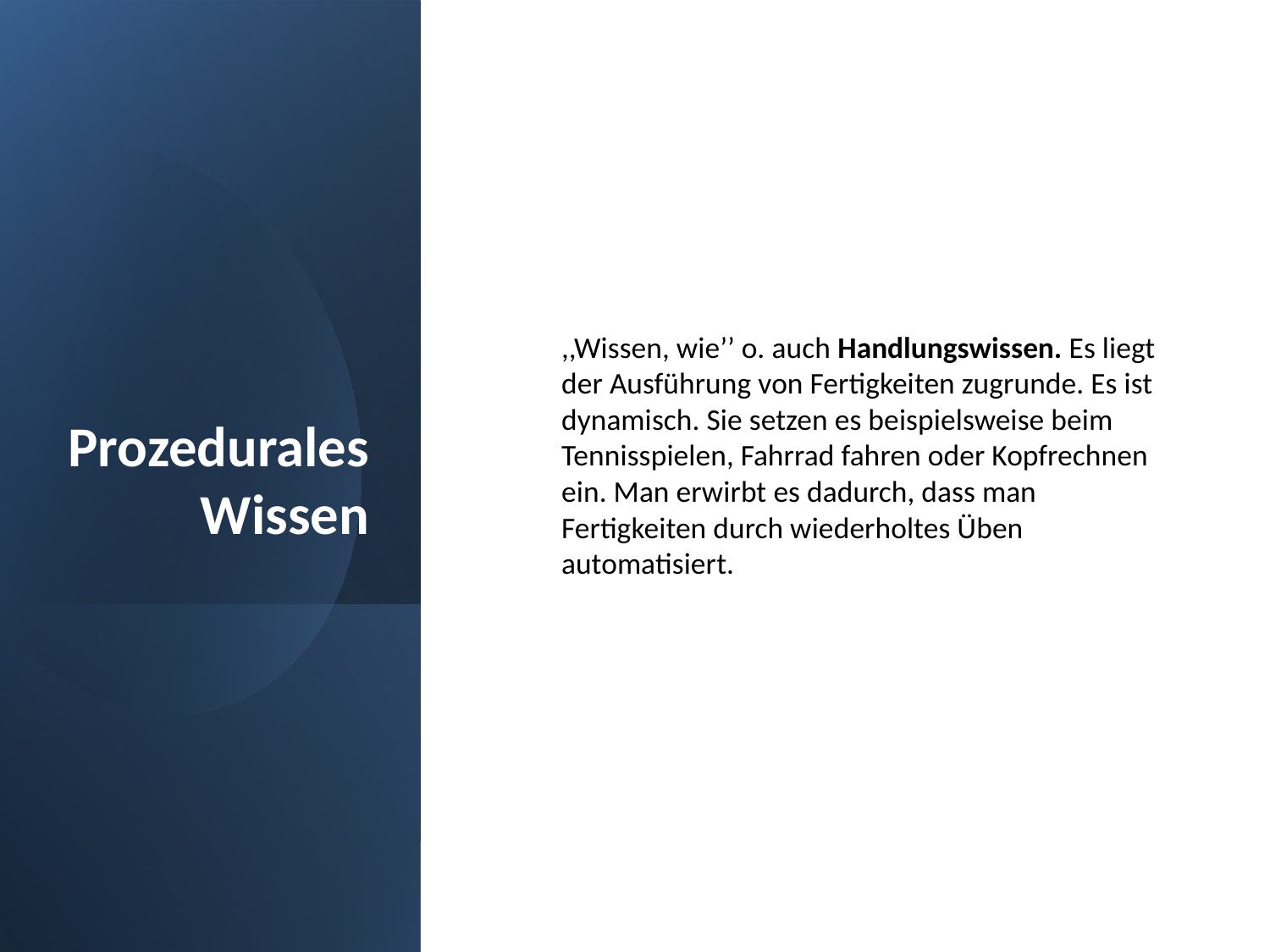

# Prozedurales Wissen
	,,Wissen, wie’’ o. auch Handlungswissen. Es liegt der Ausführung von Fertigkeiten zugrunde. Es ist dynamisch. Sie setzen es beispielsweise beim Tennisspielen, Fahrrad fahren oder Kopfrechnen ein. Man erwirbt es dadurch, dass man Fertigkeiten durch wiederholtes Üben automatisiert.